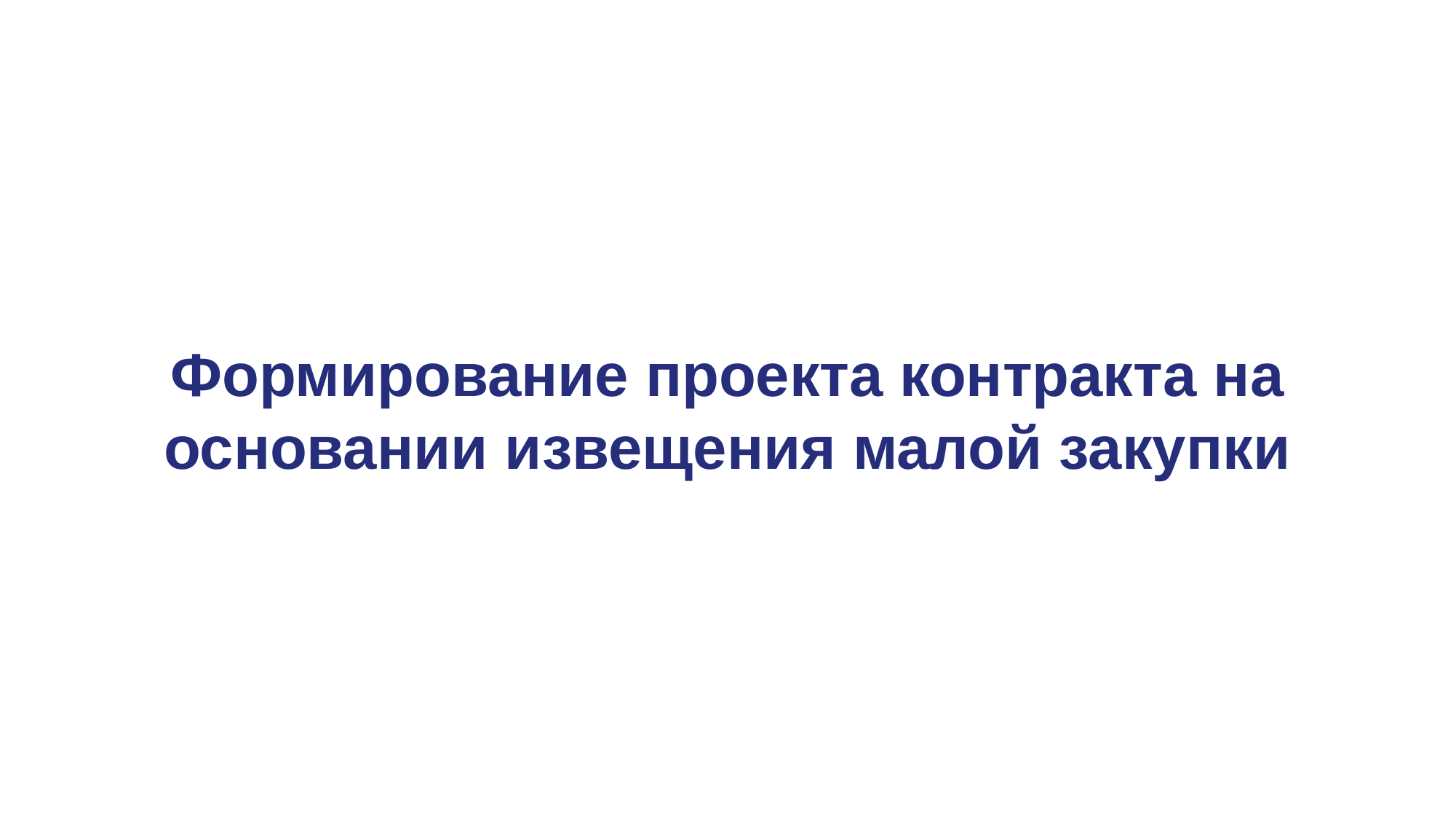

Формирование проекта контракта на основании извещения малой закупки